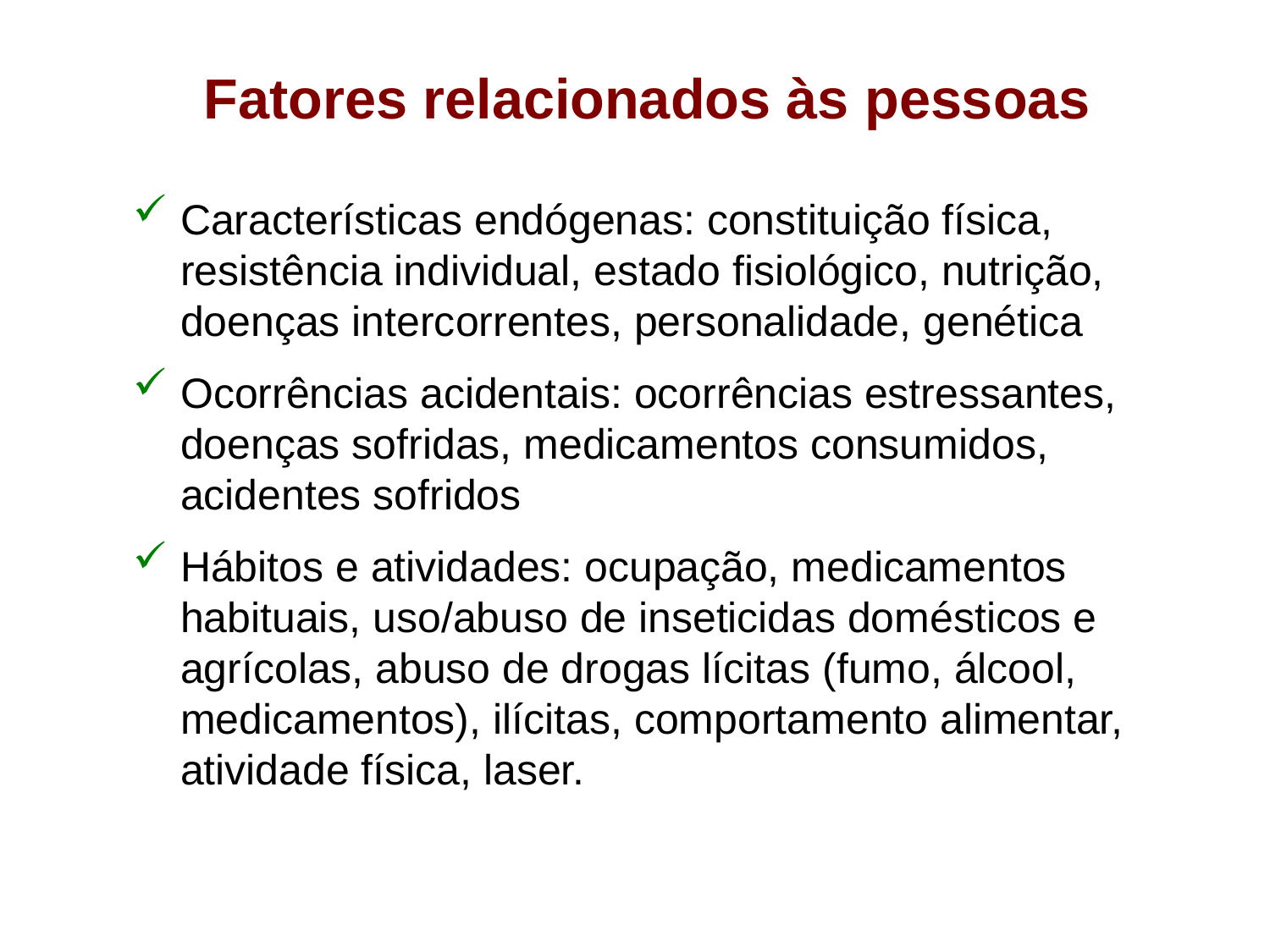

Fatores relacionados às pessoas
Características endógenas: constituição física, resistência individual, estado fisiológico, nutrição, doenças intercorrentes, personalidade, genética
Ocorrências acidentais: ocorrências estressantes, doenças sofridas, medicamentos consumidos, acidentes sofridos
Hábitos e atividades: ocupação, medicamentos habituais, uso/abuso de inseticidas domésticos e agrícolas, abuso de drogas lícitas (fumo, álcool, medicamentos), ilícitas, comportamento alimentar, atividade física, laser.